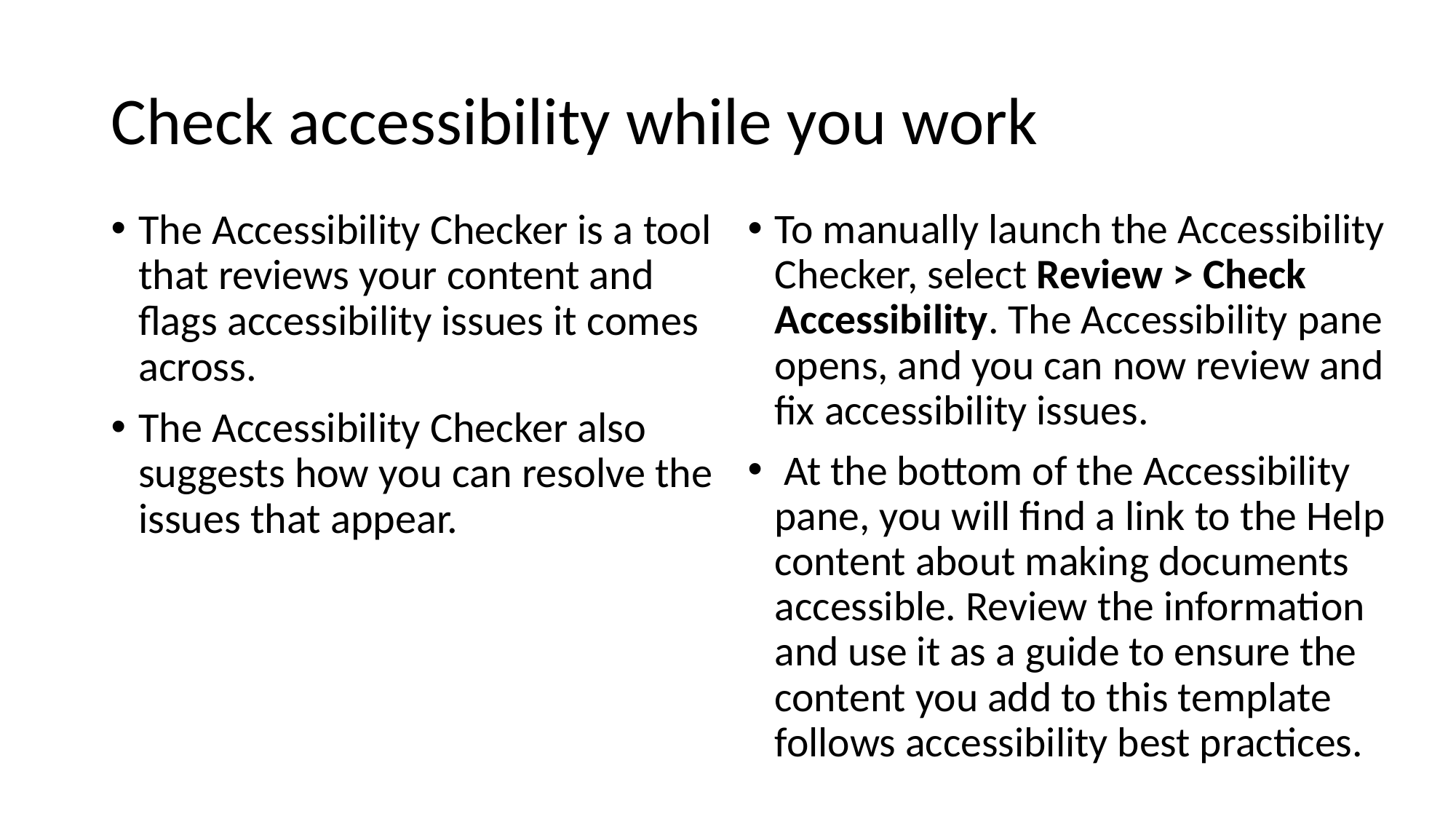

# Check accessibility while you work
To manually launch the Accessibility Checker, select Review > Check Accessibility. The Accessibility pane opens, and you can now review and fix accessibility issues.
 At the bottom of the Accessibility pane, you will find a link to the Help content about making documents accessible. Review the information and use it as a guide to ensure the content you add to this template follows accessibility best practices.
The Accessibility Checker is a tool that reviews your content and flags accessibility issues it comes across.
The Accessibility Checker also suggests how you can resolve the issues that appear.